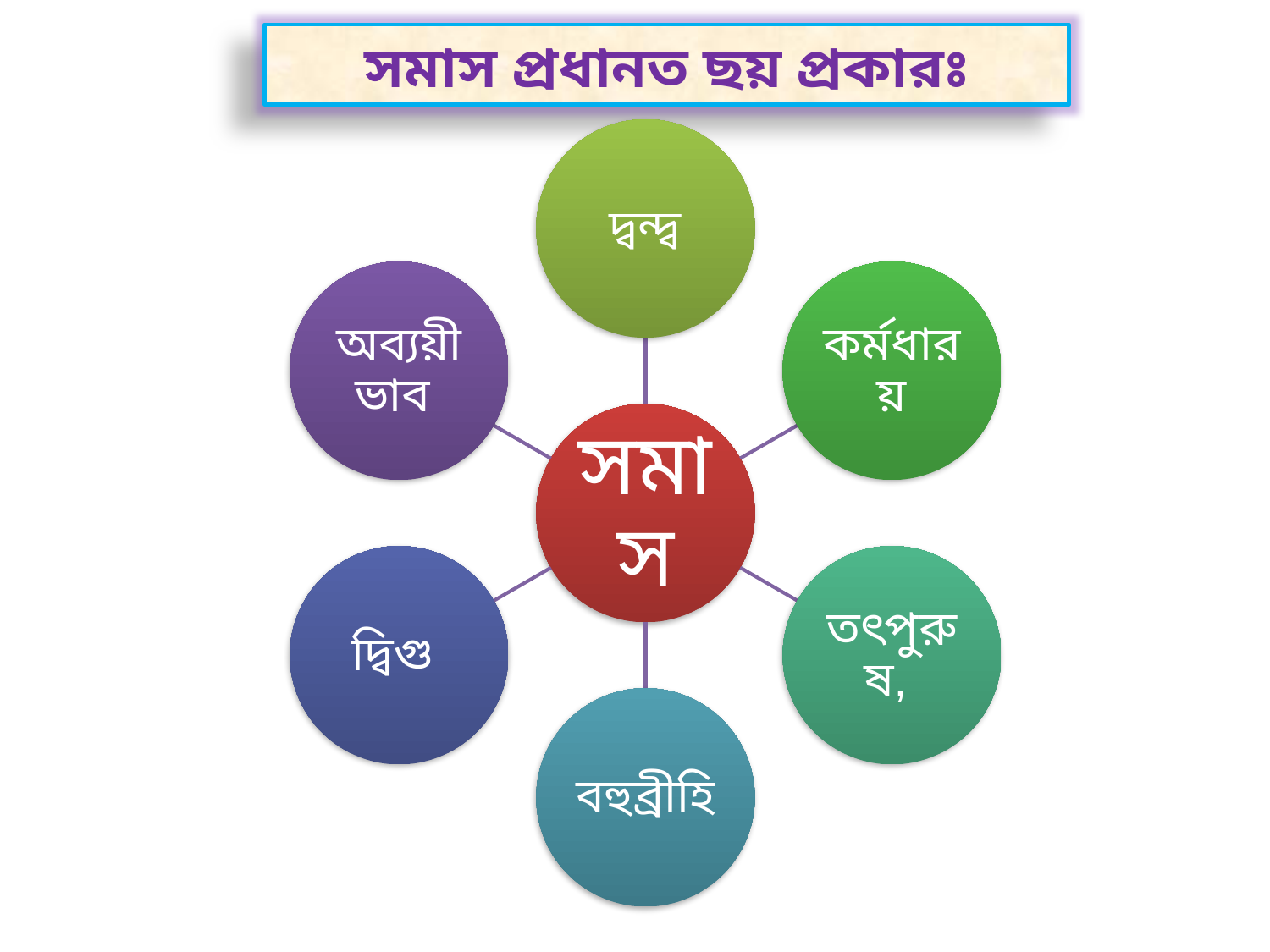

সমাস প্রধানত ছয় প্রকারঃ
সমাস

দ্বন্দ্ব

কর্মধারয়

তৎপুরুষ,

বহুব্রীহি

দ্বিগু

অব্যয়ীভাব